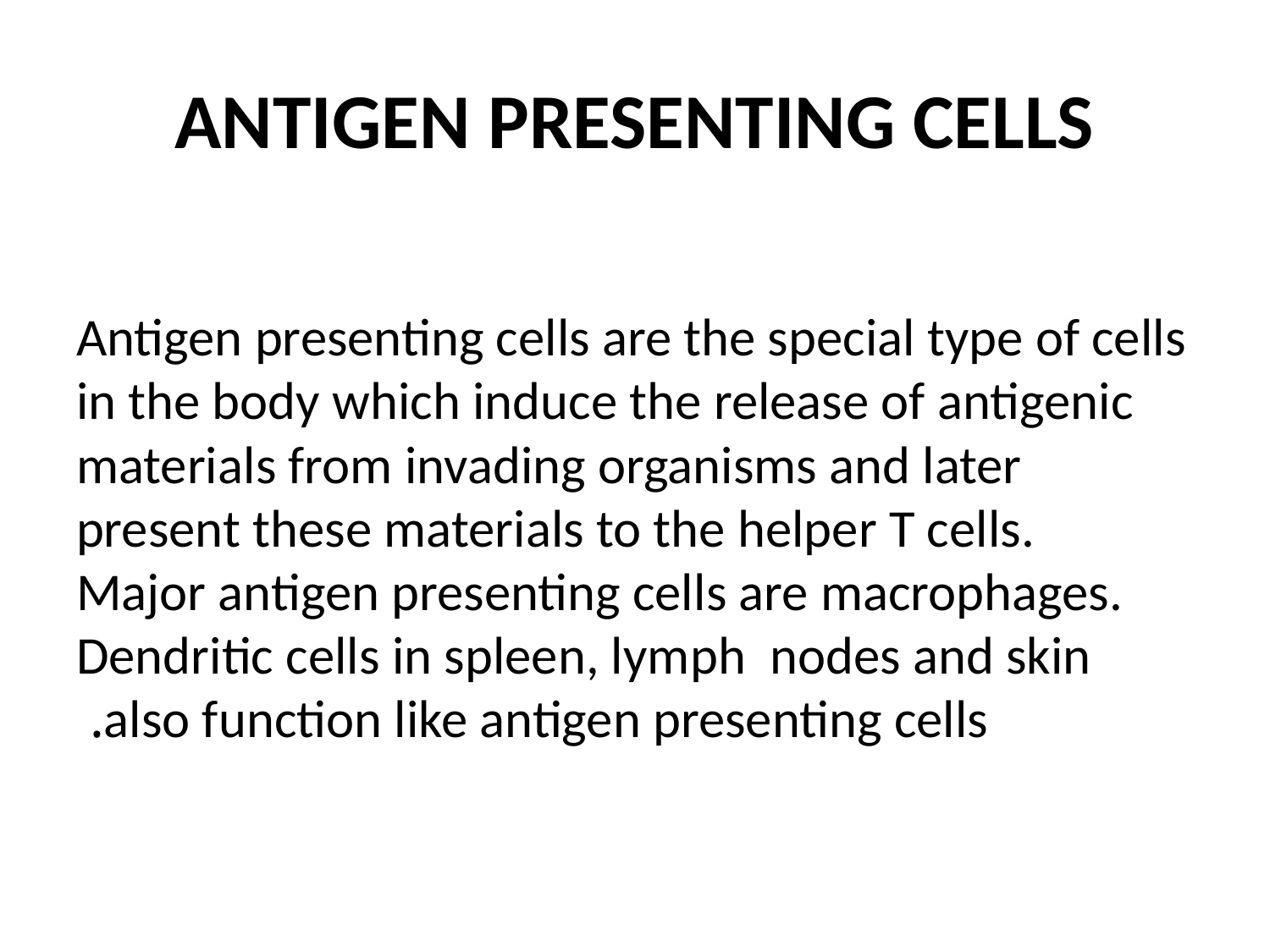

# ANTIGEN PRESENTING CELLS

Antigen presenting cells are the special type of cells in the body which induce the release of antigenic materials from invading organisms and later present these materials to the helper T cells.  Major antigen presenting cells are macrophages. Dendritic cells in spleen, lymph  nodes and skin also function like antigen presenting cells.